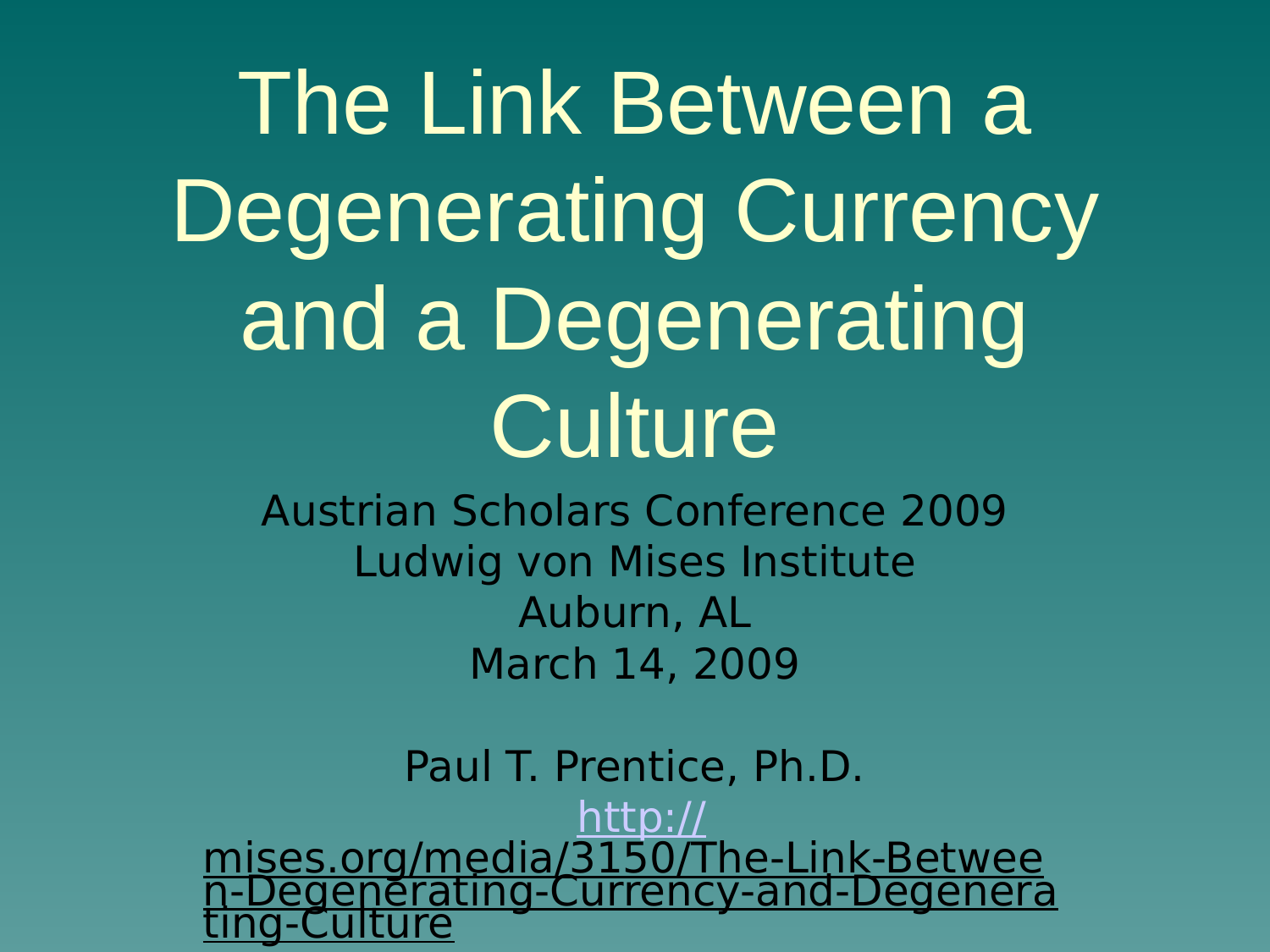

The Link Between a Degenerating Currency and a Degenerating Culture
Austrian Scholars Conference 2009
Ludwig von Mises Institute
Auburn, AL
March 14, 2009

Paul T. Prentice, Ph.D.
 http://mises.org/media/3150/The-Link-Between-Degenerating-Currency-and-Degenerating-Culture